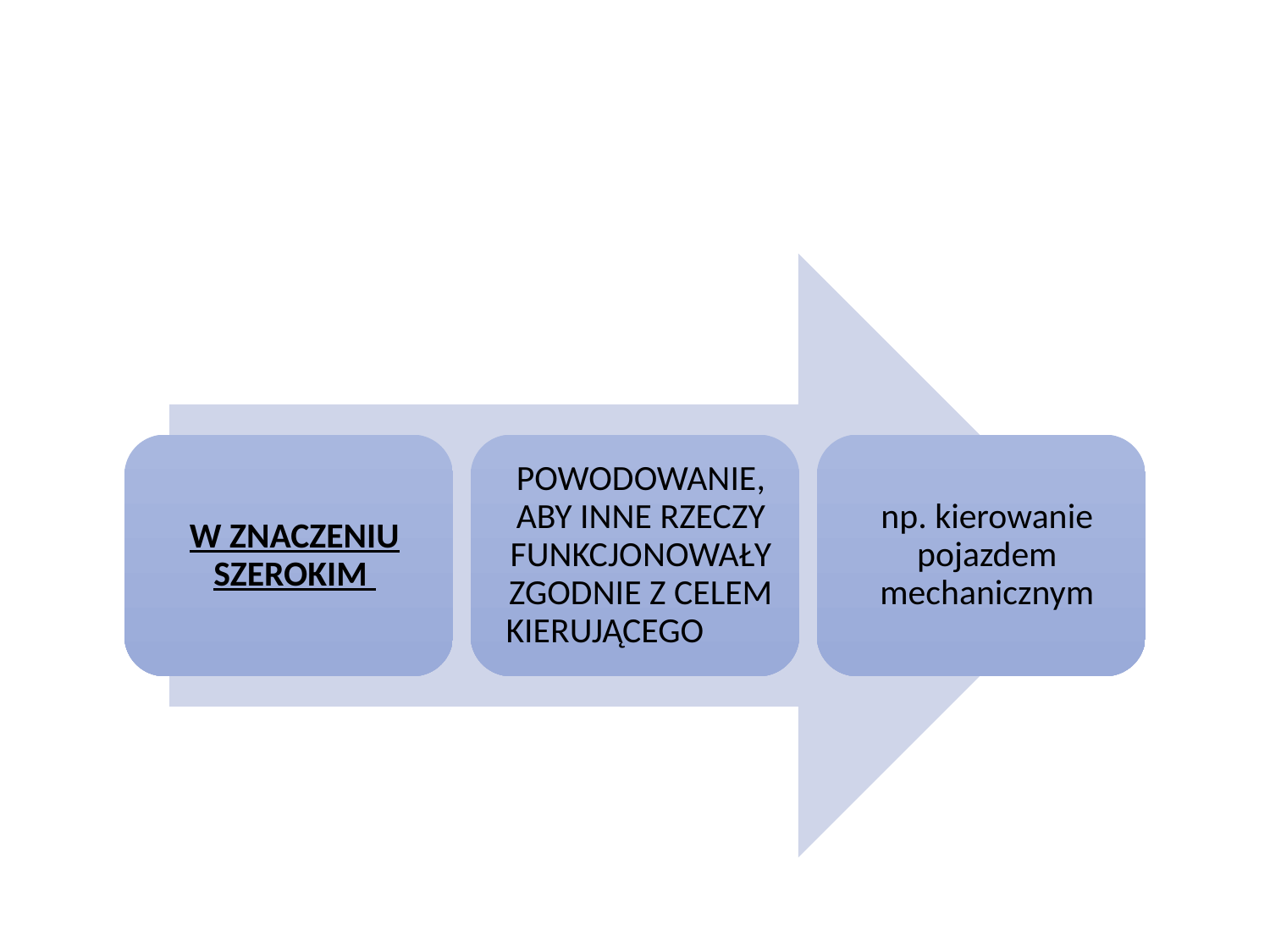

#
W ZNACZENIU SZEROKIM
POWODOWANIE, ABY INNE RZECZY FUNKCJONOWAŁY ZGODNIE Z CELEM KIERUJĄCEGO
np. kierowanie pojazdem mechanicznym